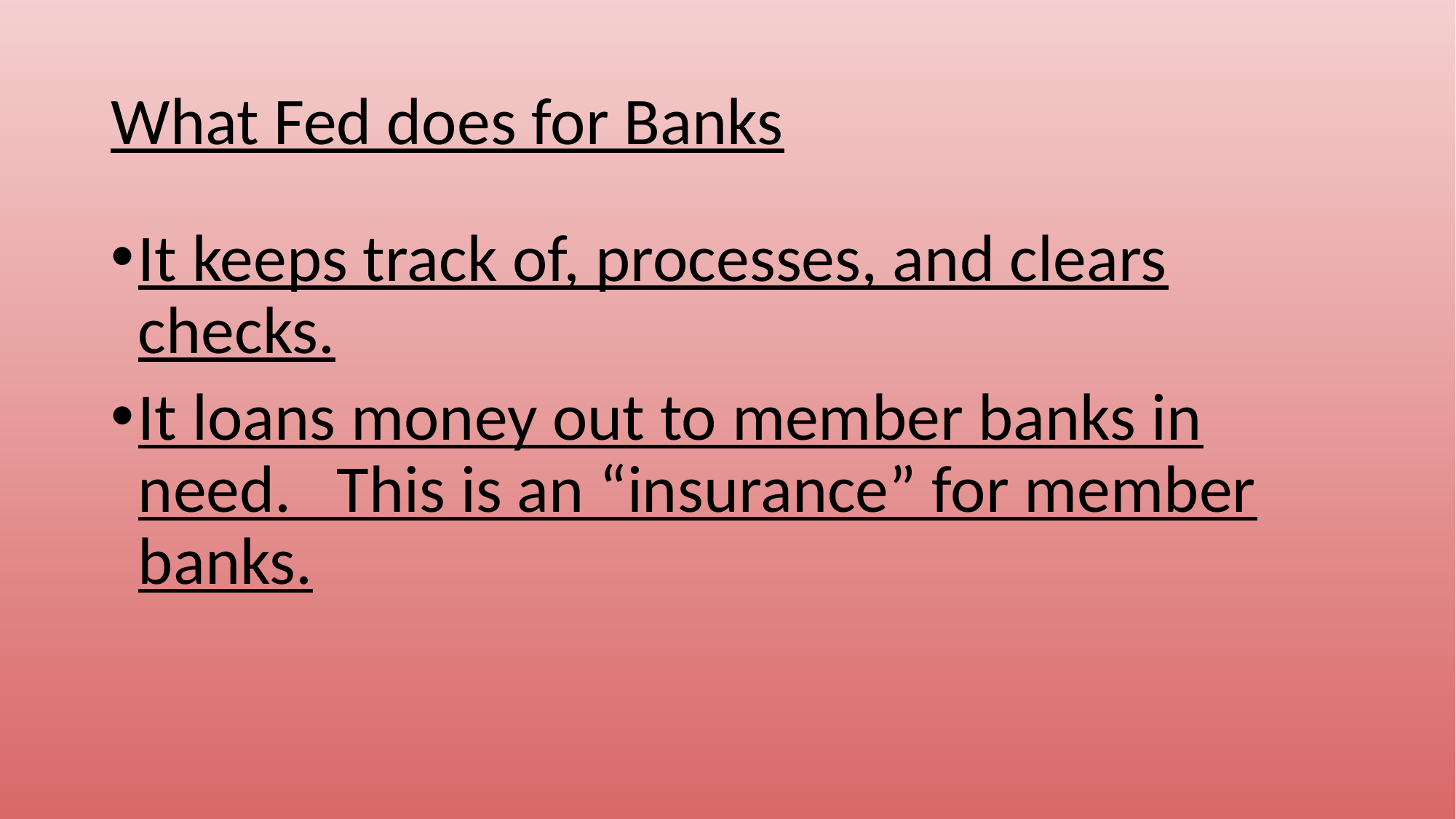

# What Fed does for Banks
It keeps track of, processes, and clears checks.
It loans money out to member banks in need.   This is an “insurance” for member banks.